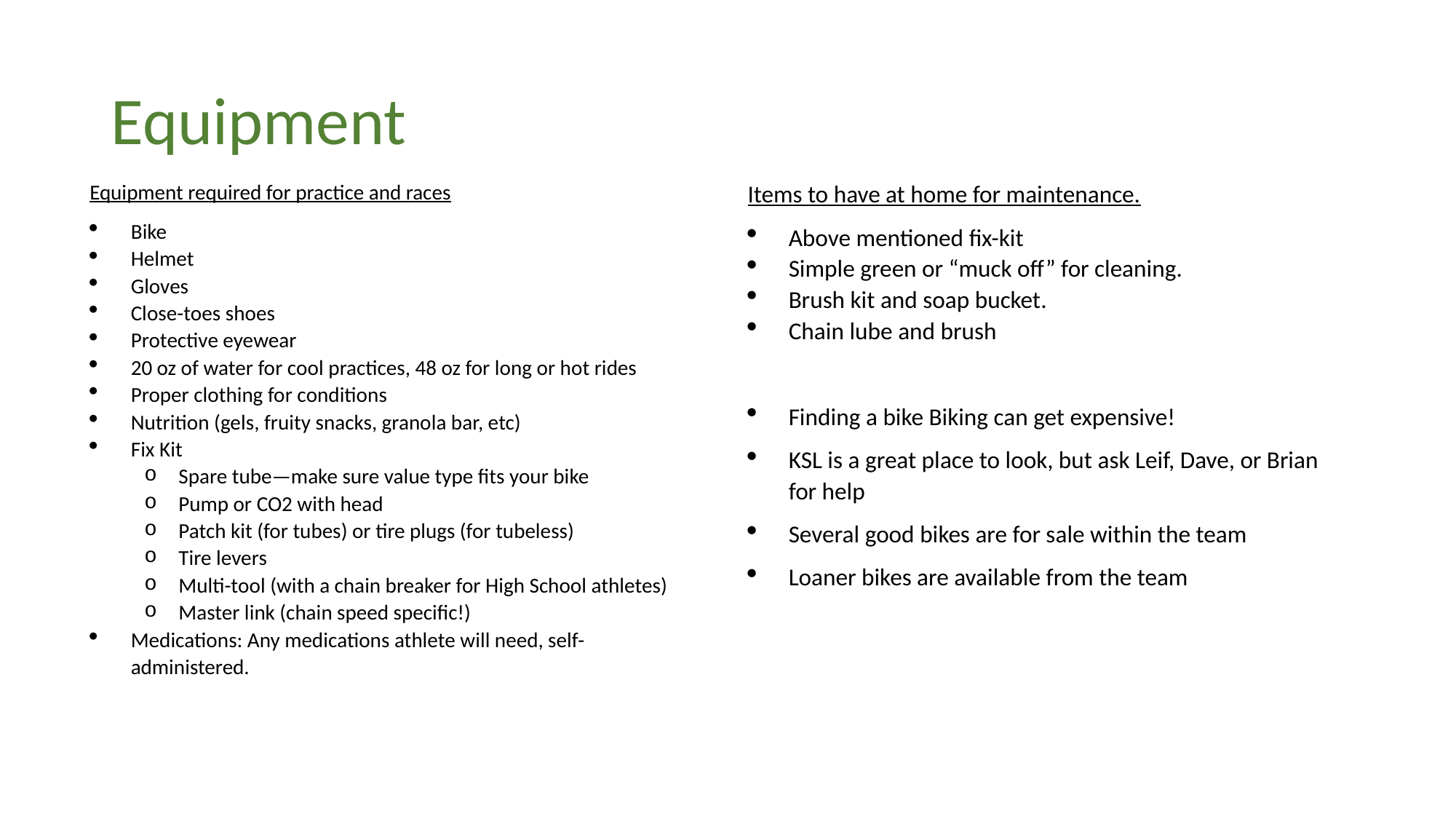

# Equipment
Equipment required for practice and races
Bike
Helmet
Gloves
Close-toes shoes
Protective eyewear
20 oz of water for cool practices, 48 oz for long or hot rides
Proper clothing for conditions
Nutrition (gels, fruity snacks, granola bar, etc)
Fix Kit
Spare tube—make sure value type fits your bike
Pump or CO2 with head
Patch kit (for tubes) or tire plugs (for tubeless)
Tire levers
Multi-tool (with a chain breaker for High School athletes)
Master link (chain speed specific!)
Medications: Any medications athlete will need, self-administered.

Items to have at home for maintenance.
Above mentioned fix-kit
Simple green or “muck off” for cleaning.
Brush kit and soap bucket.
Chain lube and brush

Finding a bike Biking can get expensive!
KSL is a great place to look, but ask Leif, Dave, or Brian for help
Several good bikes are for sale within the team
Loaner bikes are available from the team